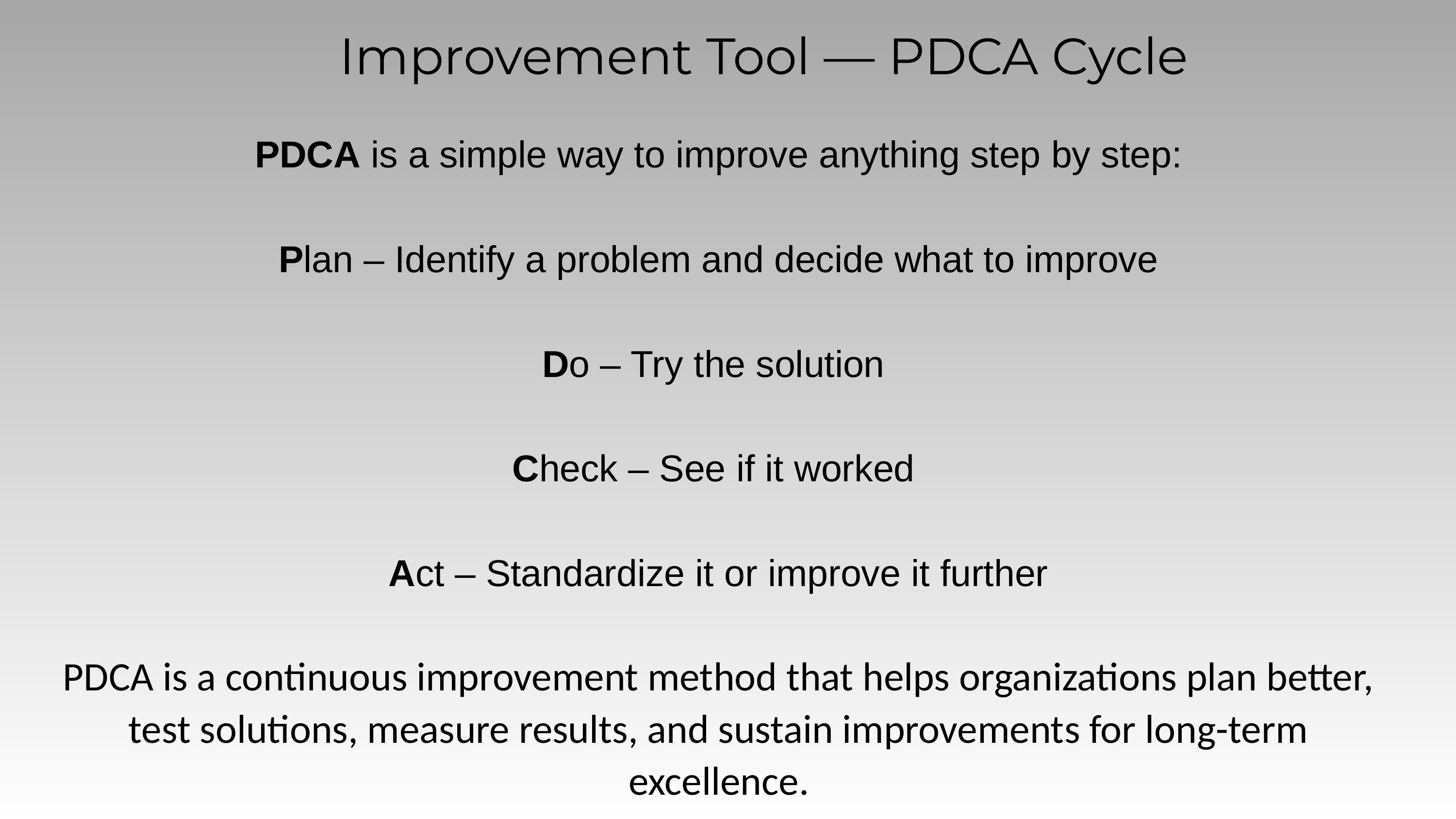

Improvement Tool — PDCA Cycle
PDCA is a simple way to improve anything step by step:

Plan – Identify a problem and decide what to improve

Do – Try the solution

Check – See if it worked

Act – Standardize it or improve it further

PDCA is a continuous improvement method that helps organizations plan better, test solutions, measure results, and sustain improvements for long-term excellence.